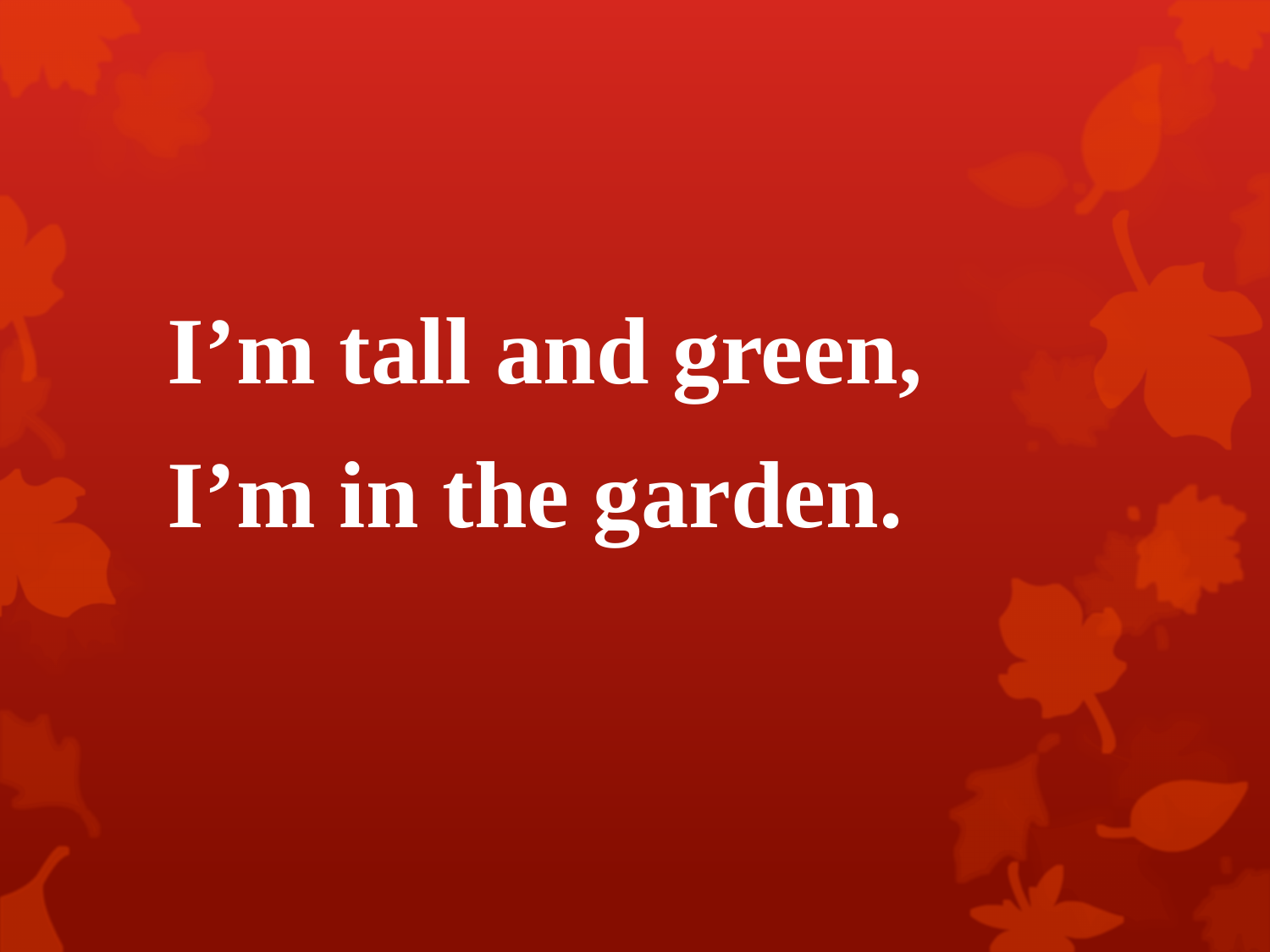

I’m tall and green,
I’m in the garden.